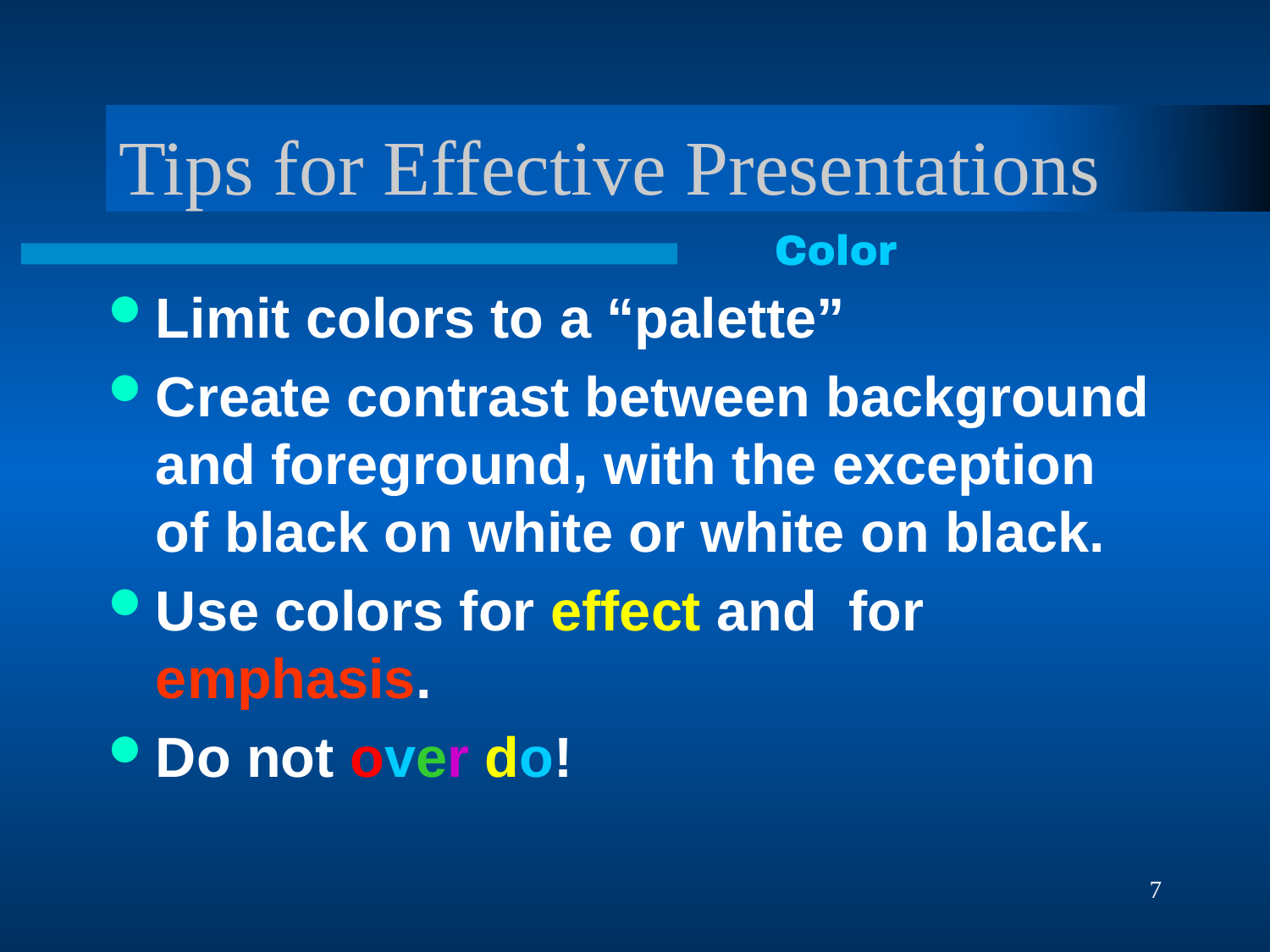

# Tips for Effective Presentations
Color
Limit colors to a “palette”
Create contrast between background and foreground, with the exception of black on white or white on black.
Use colors for effect and  for emphasis.
Do not over do!
7